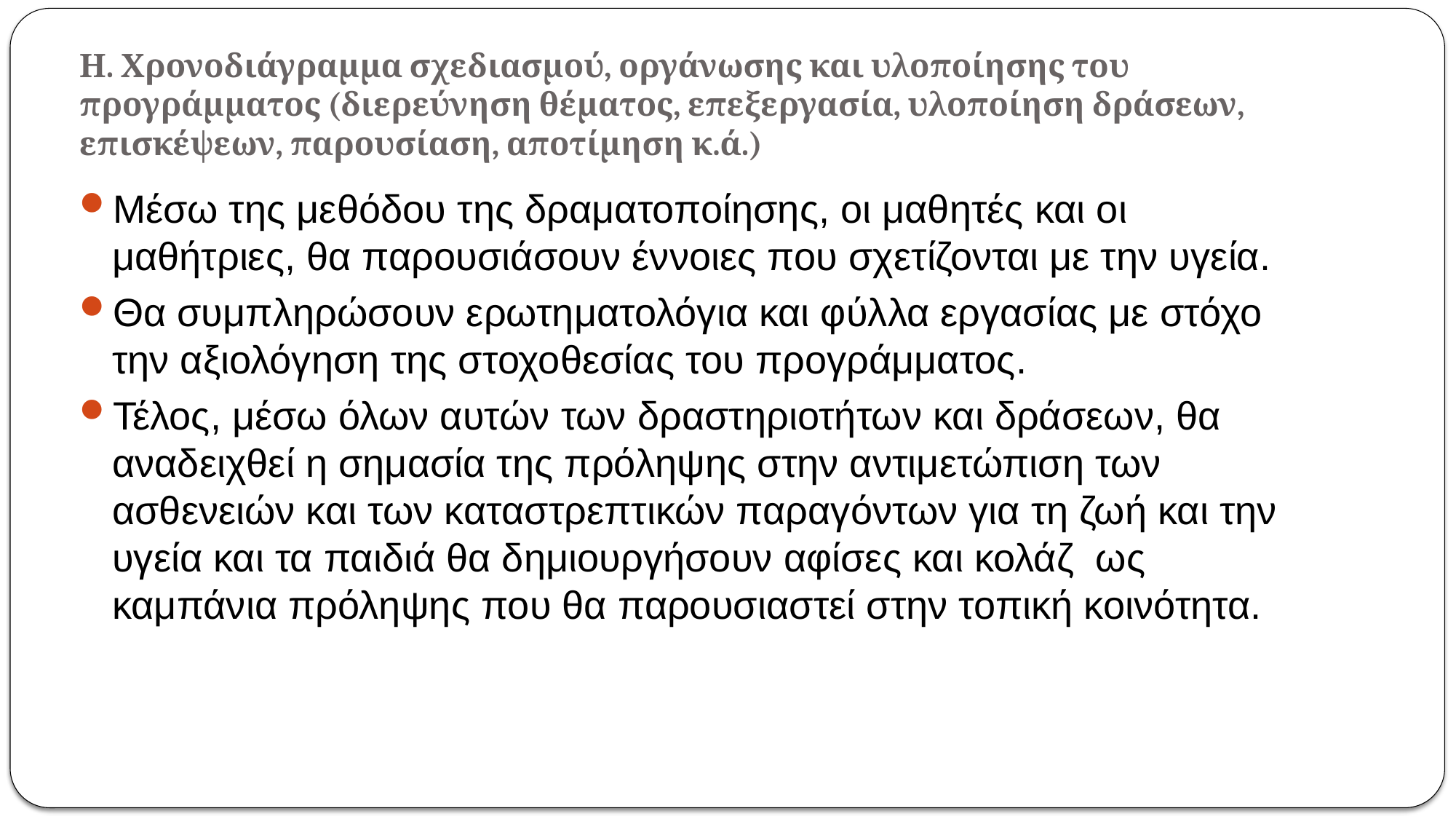

# Η. Χρονοδιάγραμμα σχεδιασμού, οργάνωσης και υλοποίησης του προγράμματος (διερεύνηση θέματος, επεξεργασία, υλοποίηση δράσεων, επισκέψεων, παρουσίαση, αποτίμηση κ.ά.)
Μέσω της μεθόδου της δραματοποίησης, οι μαθητές και οι μαθήτριες, θα παρουσιάσουν έννοιες που σχετίζονται με την υγεία.
Θα συμπληρώσουν ερωτηματολόγια και φύλλα εργασίας με στόχο την αξιολόγηση της στοχοθεσίας του προγράμματος.
Τέλος, μέσω όλων αυτών των δραστηριοτήτων και δράσεων, θα αναδειχθεί η σημασία της πρόληψης στην αντιμετώπιση των ασθενειών και των καταστρεπτικών παραγόντων για τη ζωή και την υγεία και τα παιδιά θα δημιουργήσουν αφίσες και κολάζ  ως καμπάνια πρόληψης που θα παρουσιαστεί στην τοπική κοινότητα.